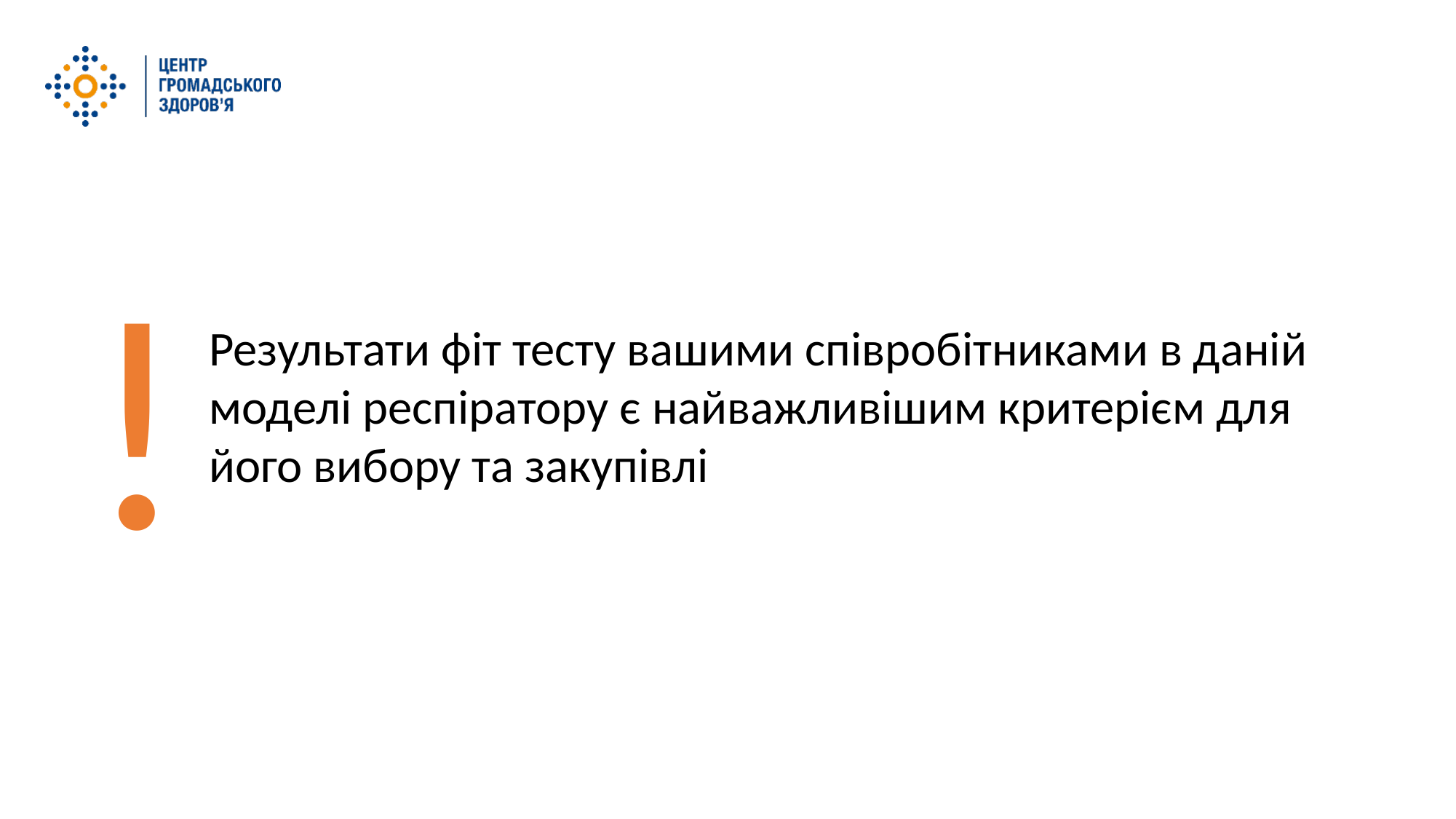

!
Результати фіт тесту вашими співробітниками в даній моделі респіратору є найважливішим критерієм для його вибору та закупівлі